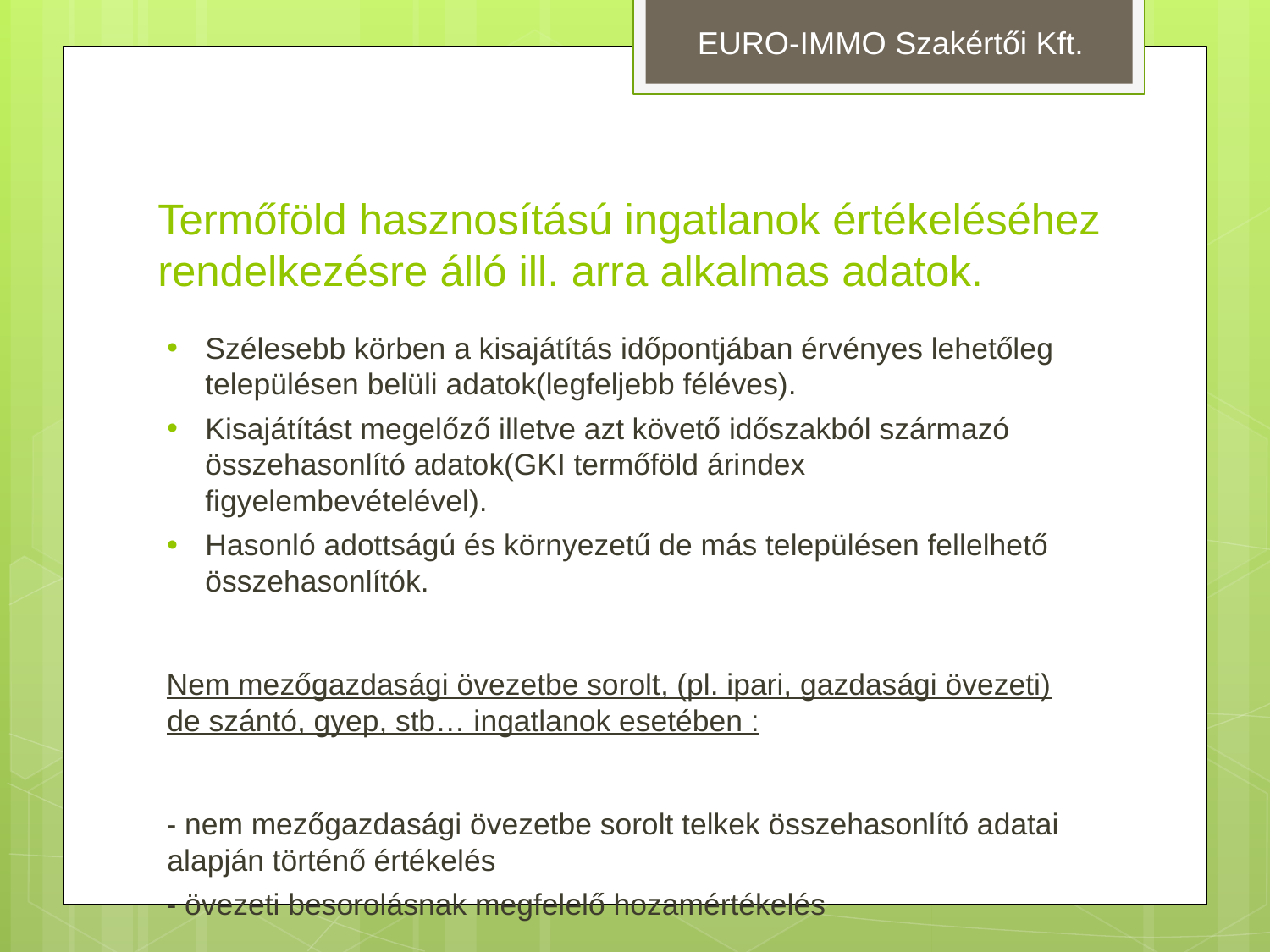

EURO-IMMO Szakértői Kft.
# Termőföld hasznosítású ingatlanok értékeléséhez rendelkezésre álló ill. arra alkalmas adatok.
Szélesebb körben a kisajátítás időpontjában érvényes lehetőleg településen belüli adatok(legfeljebb féléves).
Kisajátítást megelőző illetve azt követő időszakból származó összehasonlító adatok(GKI termőföld árindex figyelembevételével).
Hasonló adottságú és környezetű de más településen fellelhető összehasonlítók.

Nem mezőgazdasági övezetbe sorolt, (pl. ipari, gazdasági övezeti) de szántó, gyep, stb… ingatlanok esetében :

- nem mezőgazdasági övezetbe sorolt telkek összehasonlító adatai alapján történő értékelés
- övezeti besorolásnak megfelelő hozamértékelés